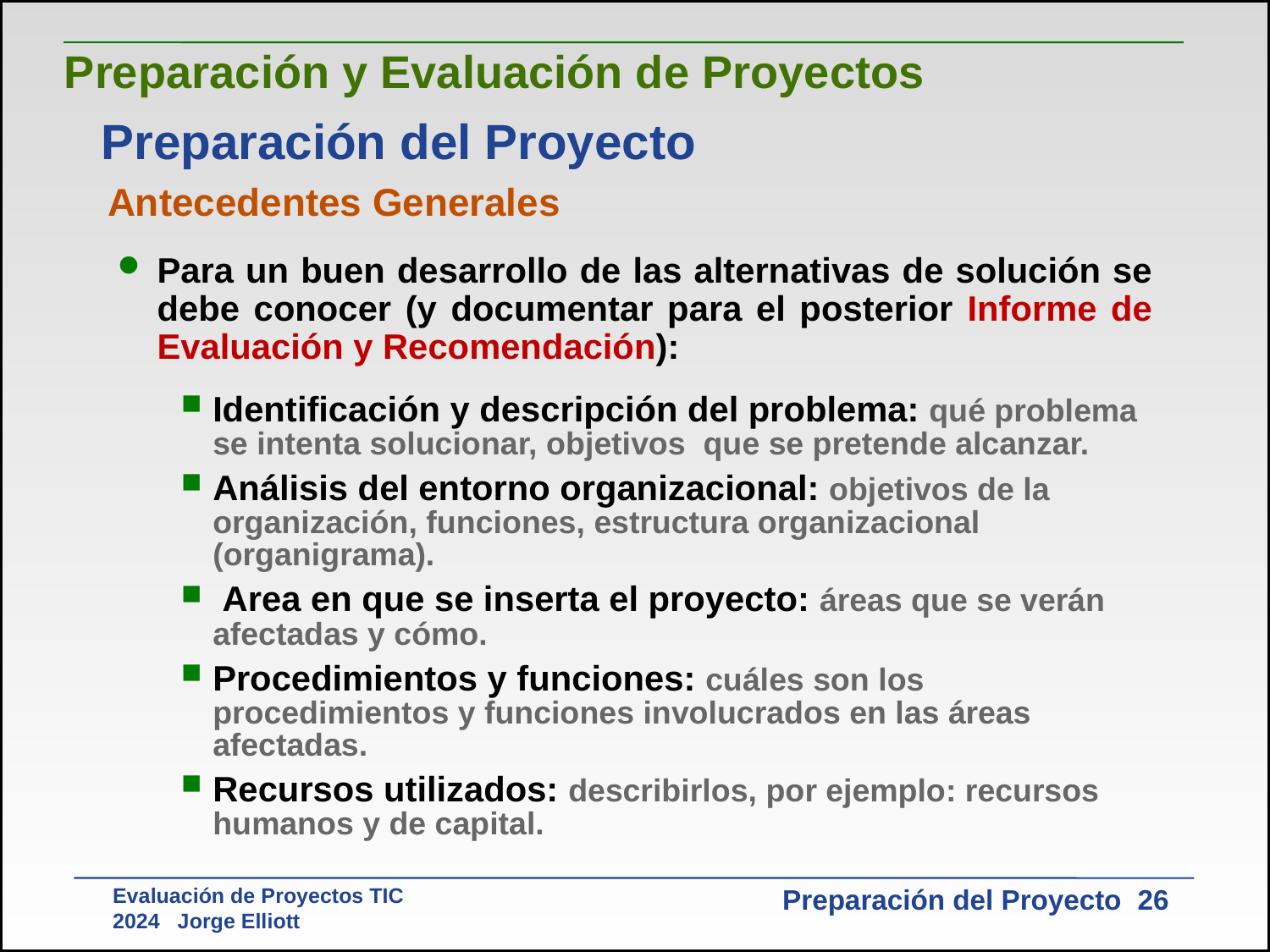

Preparación y Evaluación de Proyectos
Preparación del Proyecto
Antecedentes Generales
Para un buen desarrollo de las alternativas de solución se debe conocer (y documentar para el posterior Informe de Evaluación y Recomendación):

Identificación y descripción del problema: qué problema se intenta solucionar, objetivos  que se pretende alcanzar.
Análisis del entorno organizacional: objetivos de la organización, funciones, estructura organizacional (organigrama).
 Area en que se inserta el proyecto: áreas que se verán afectadas y cómo.
Procedimientos y funciones: cuáles son los procedimientos y funciones involucrados en las áreas afectadas.
Recursos utilizados: describirlos, por ejemplo: recursos humanos y de capital.